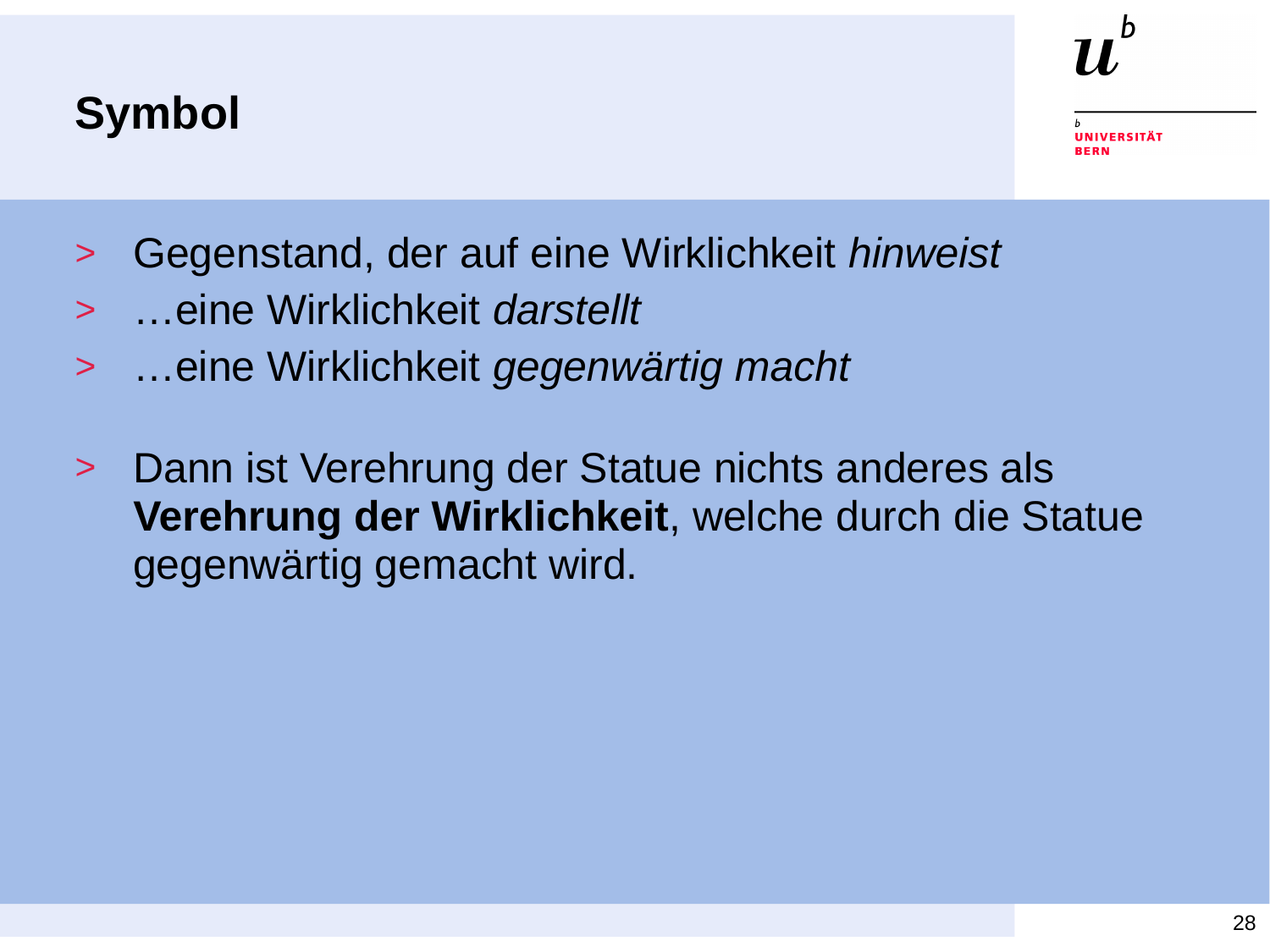

# Symbol
Gegenstand, der auf eine Wirklichkeit hinweist
…eine Wirklichkeit darstellt
…eine Wirklichkeit gegenwärtig macht
Dann ist Verehrung der Statue nichts anderes als Verehrung der Wirklichkeit, welche durch die Statue gegenwärtig gemacht wird.
28